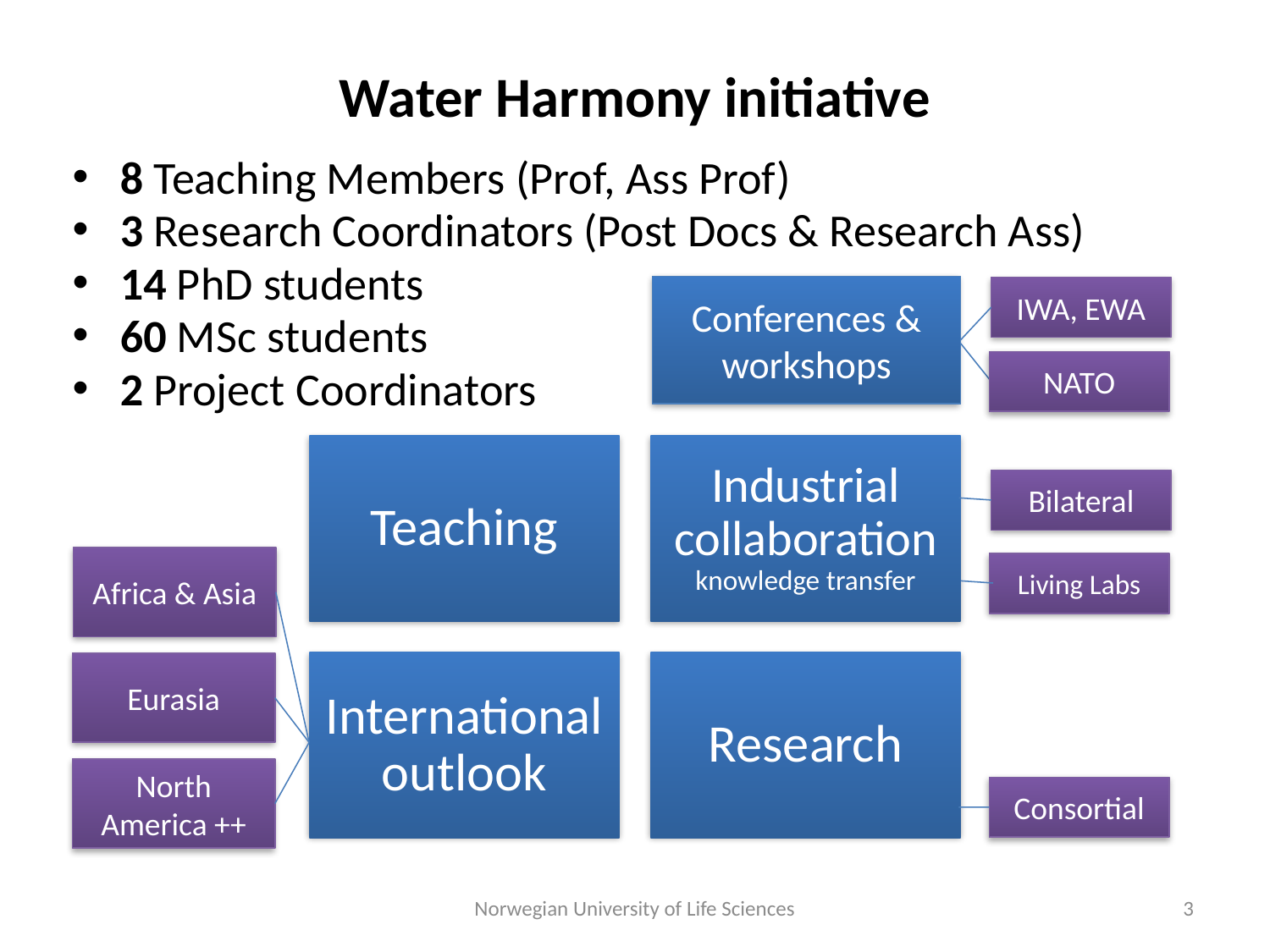

# Water Harmony initiative
8 Teaching Members (Prof, Ass Prof)
3 Research Coordinators (Post Docs & Research Ass)
14 PhD students
60 MSc students
2 Project Coordinators
Conferences & workshops
IWA, EWA
NATO
Teaching
Industrial collaboration
knowledge transfer
International outlook
Research
Bilateral
Africa & Asia
Living Labs
Eurasia
North America ++
Consortial
Norwegian University of Life Sciences
3